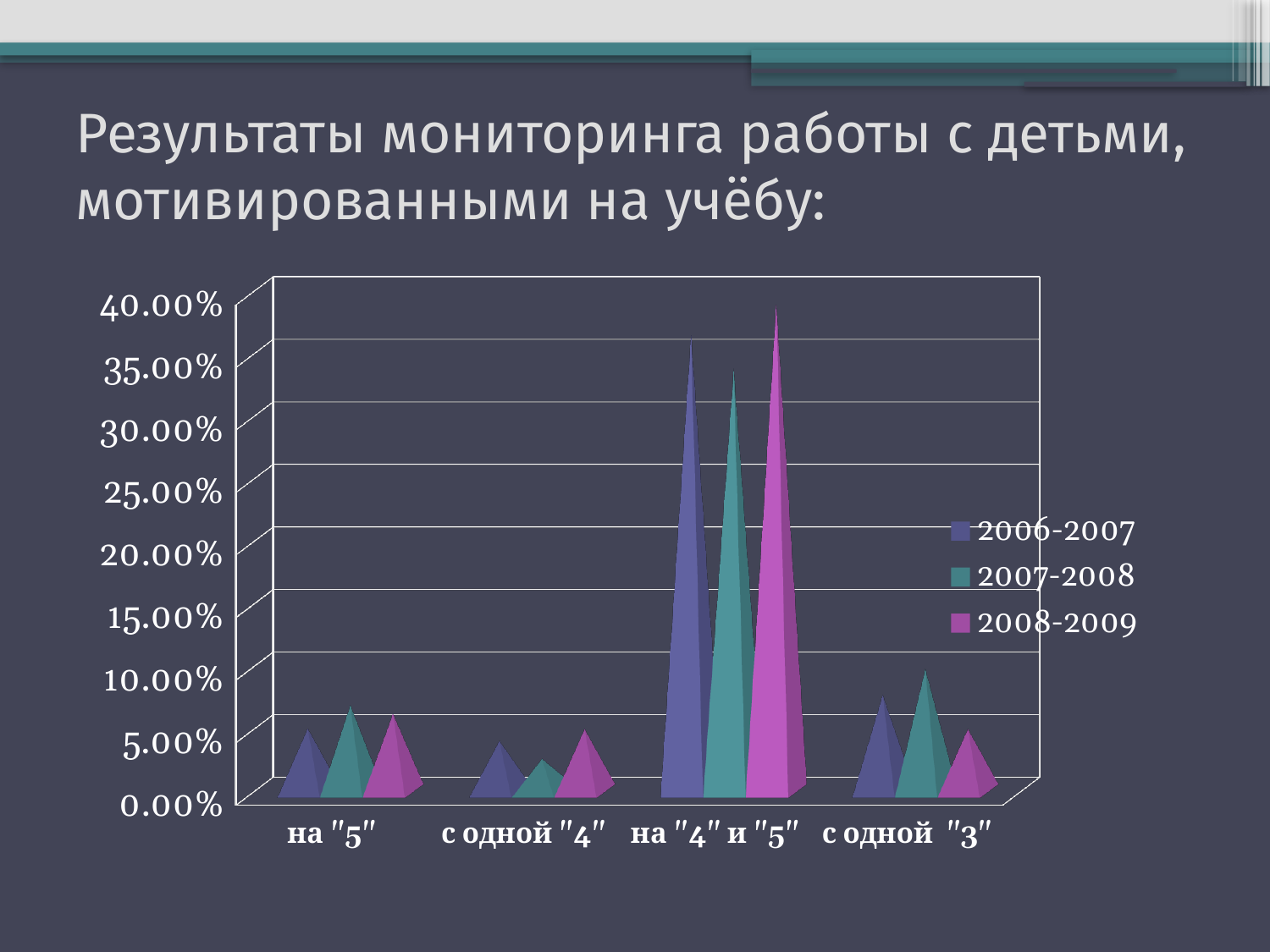

# Результаты мониторинга работы с детьми, мотивированными на учёбу:

[unsupported chart]